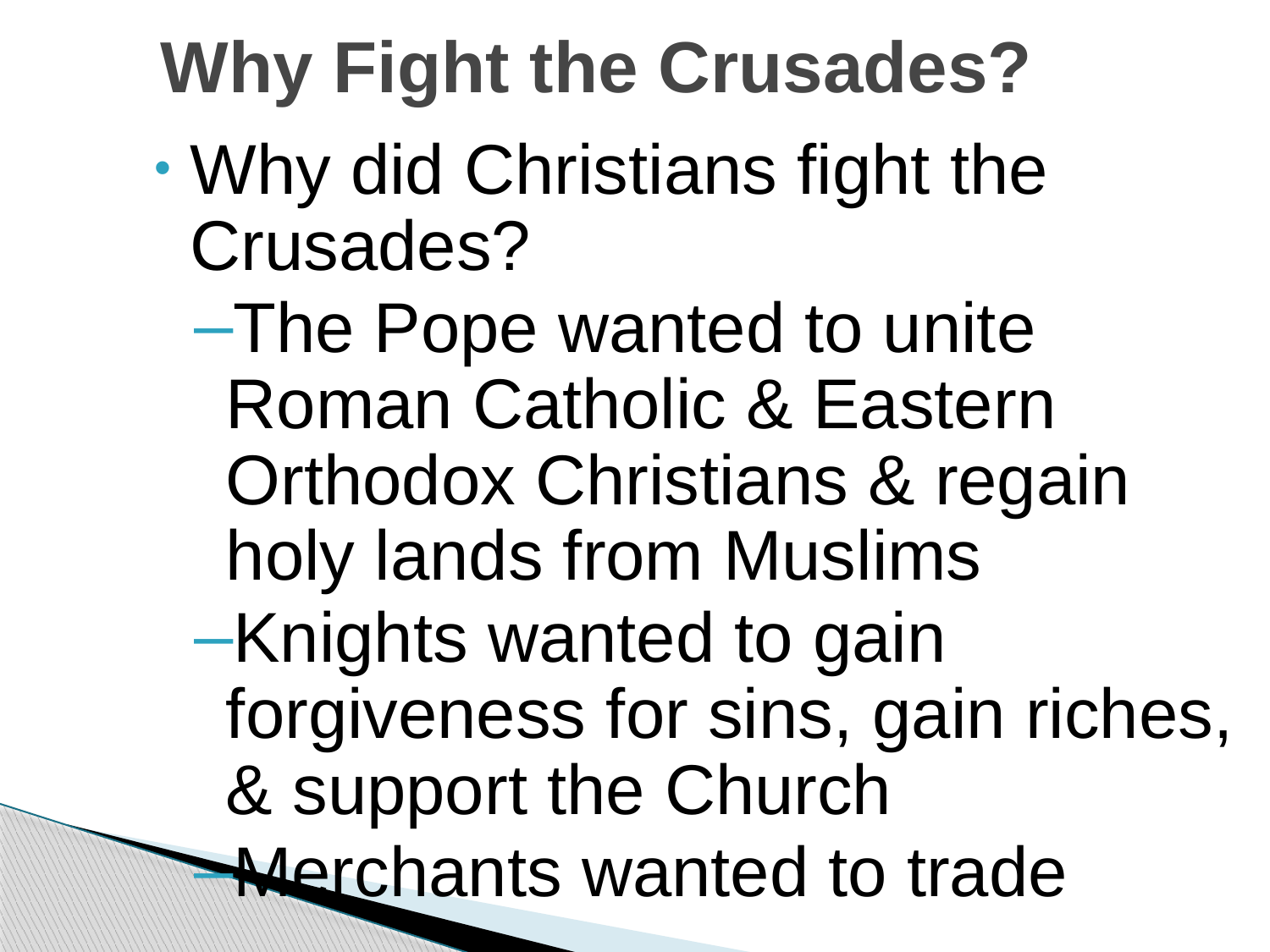

# Why Fight the Crusades?
Why did Christians fight the Crusades?
The Pope wanted to unite Roman Catholic & Eastern Orthodox Christians & regain holy lands from Muslims
Knights wanted to gain forgiveness for sins, gain riches, & support the Church
Merchants wanted to trade